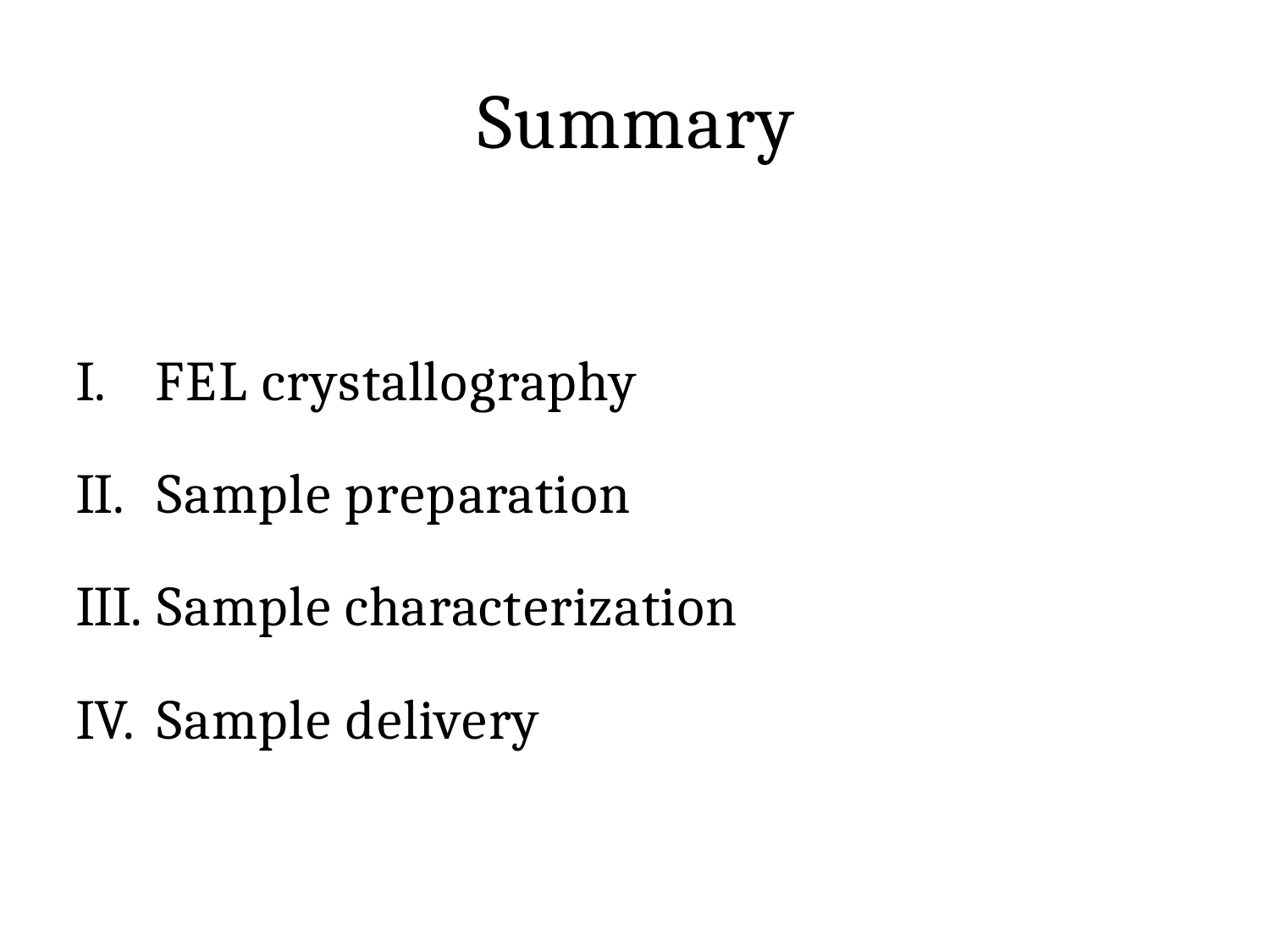

# Summary
FEL crystallography
Sample preparation
Sample characterization
Sample delivery